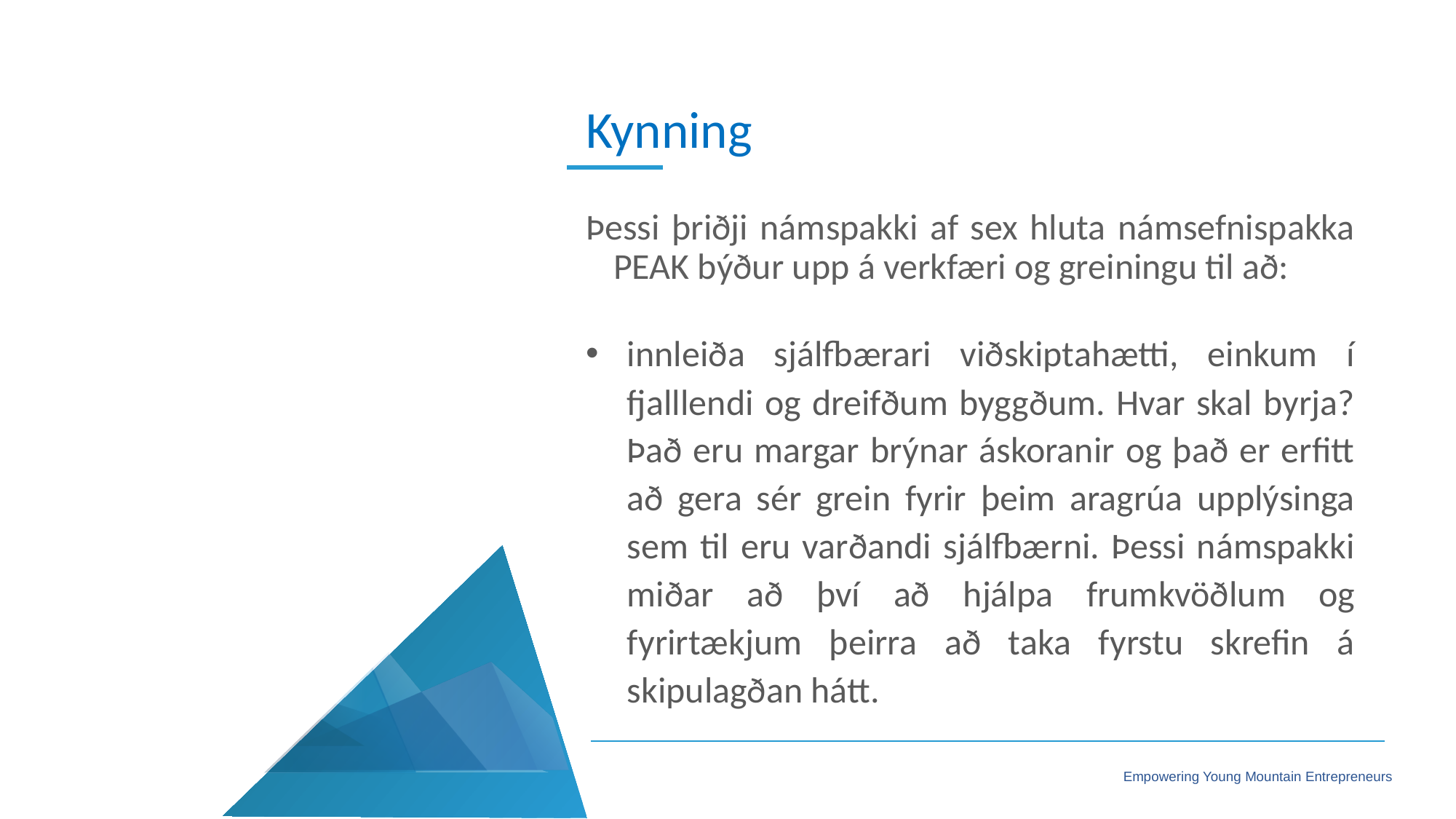

Kynning
Þessi þriðji námspakki af sex hluta námsefnispakka PEAK býður upp á verkfæri og greiningu til að:

innleiða sjálfbærari viðskiptahætti, einkum í fjalllendi og dreifðum byggðum. Hvar skal byrja? Það eru margar brýnar áskoranir og það er erfitt að gera sér grein fyrir þeim aragrúa upplýsinga sem til eru varðandi sjálfbærni. Þessi námspakki miðar að því að hjálpa frumkvöðlum og fyrirtækjum þeirra að taka fyrstu skrefin á skipulagðan hátt.